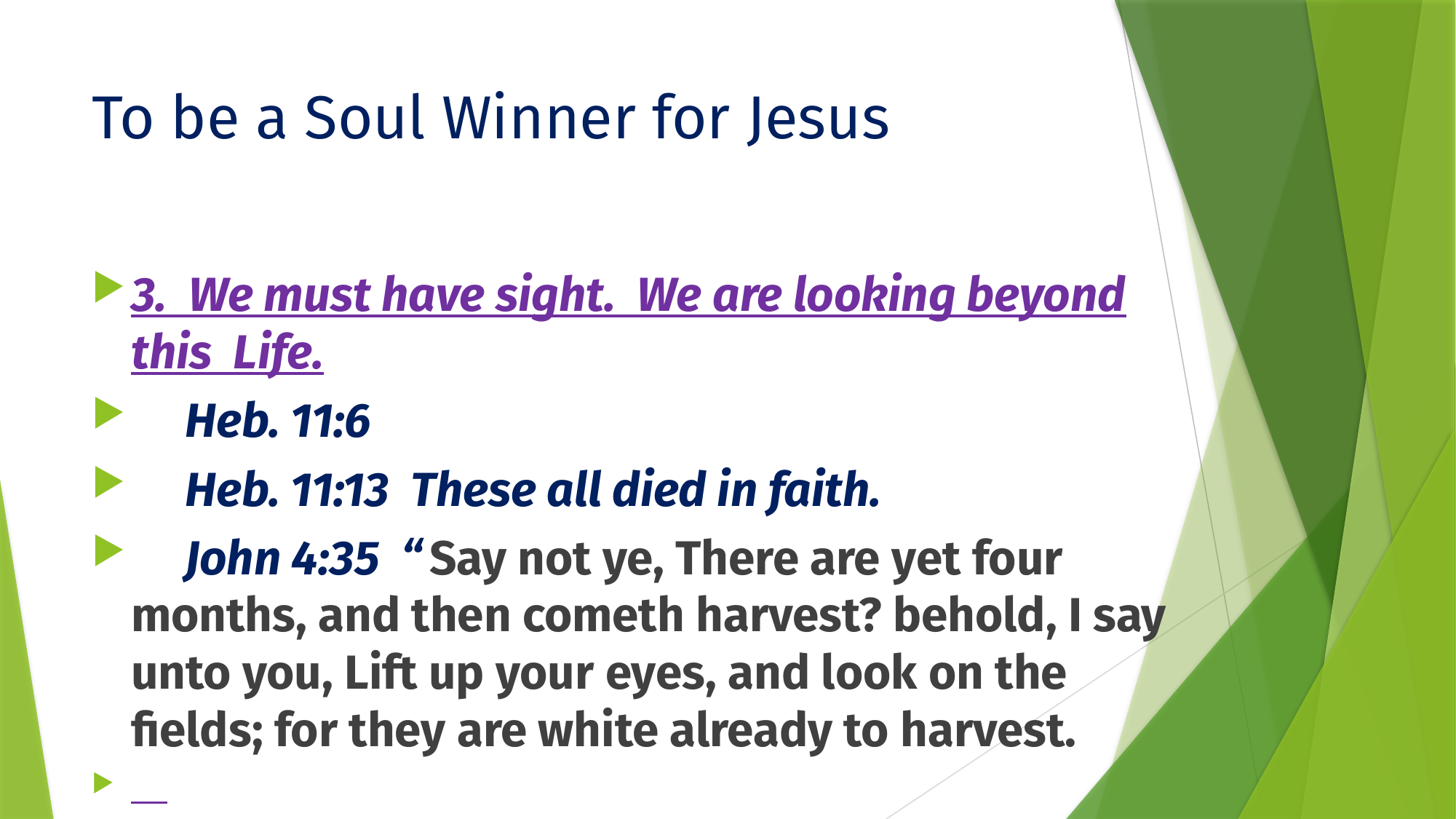

# To be a Soul Winner for Jesus
3.  We must have sight.  We are looking beyond this  Life.
     Heb. 11:6
     Heb. 11:13  These all died in faith.
     John 4:35  “ Say not ye, There are yet four months, and then cometh harvest? behold, I say unto you, Lift up your eyes, and look on the fields; for they are white already to harvest.